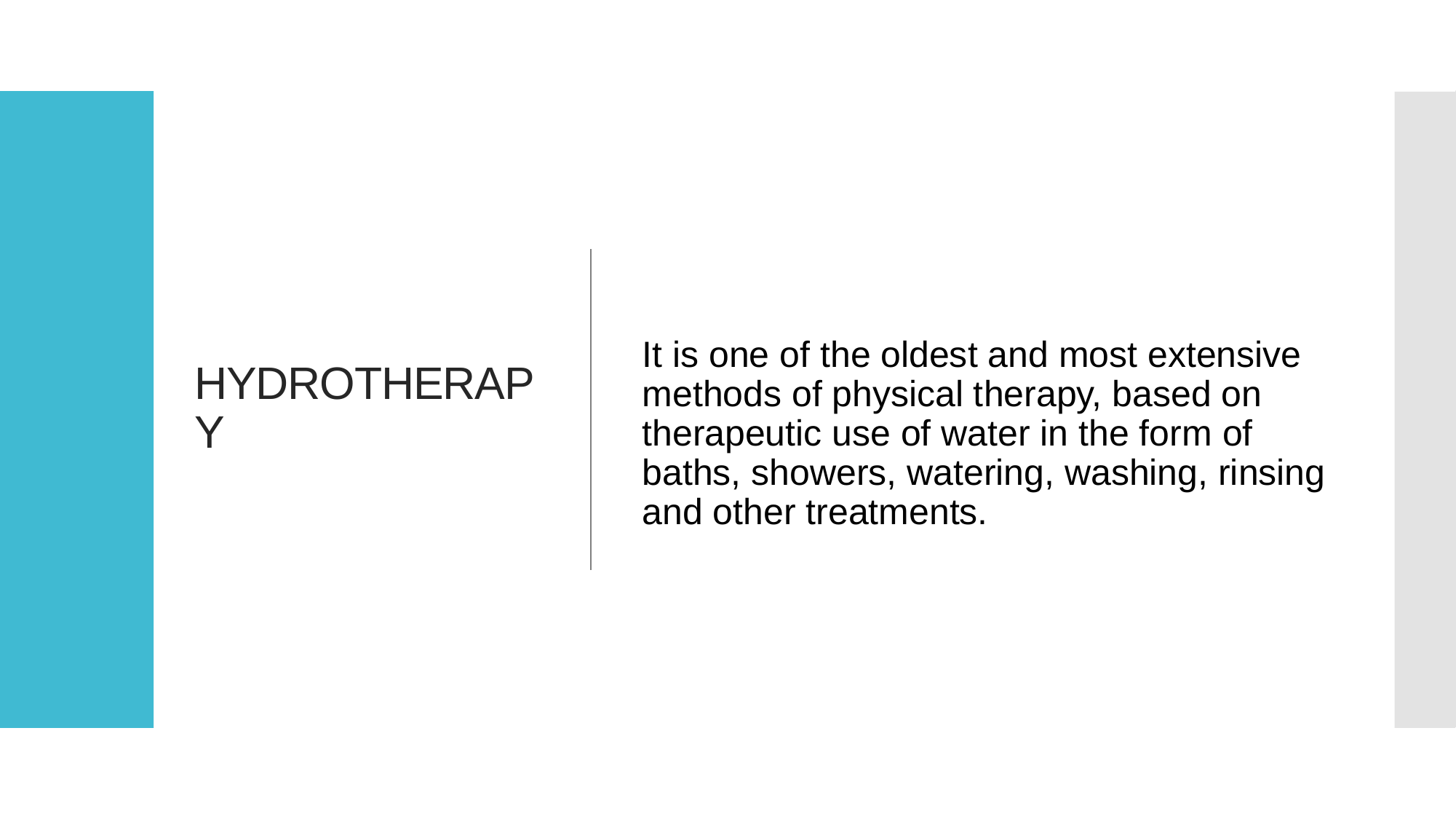

# HYDROTHERAPY

It is one of the oldest and most extensive methods of physical therapy, based on therapeutic use of water in the form of baths, showers, watering, washing, rinsing and other treatments.